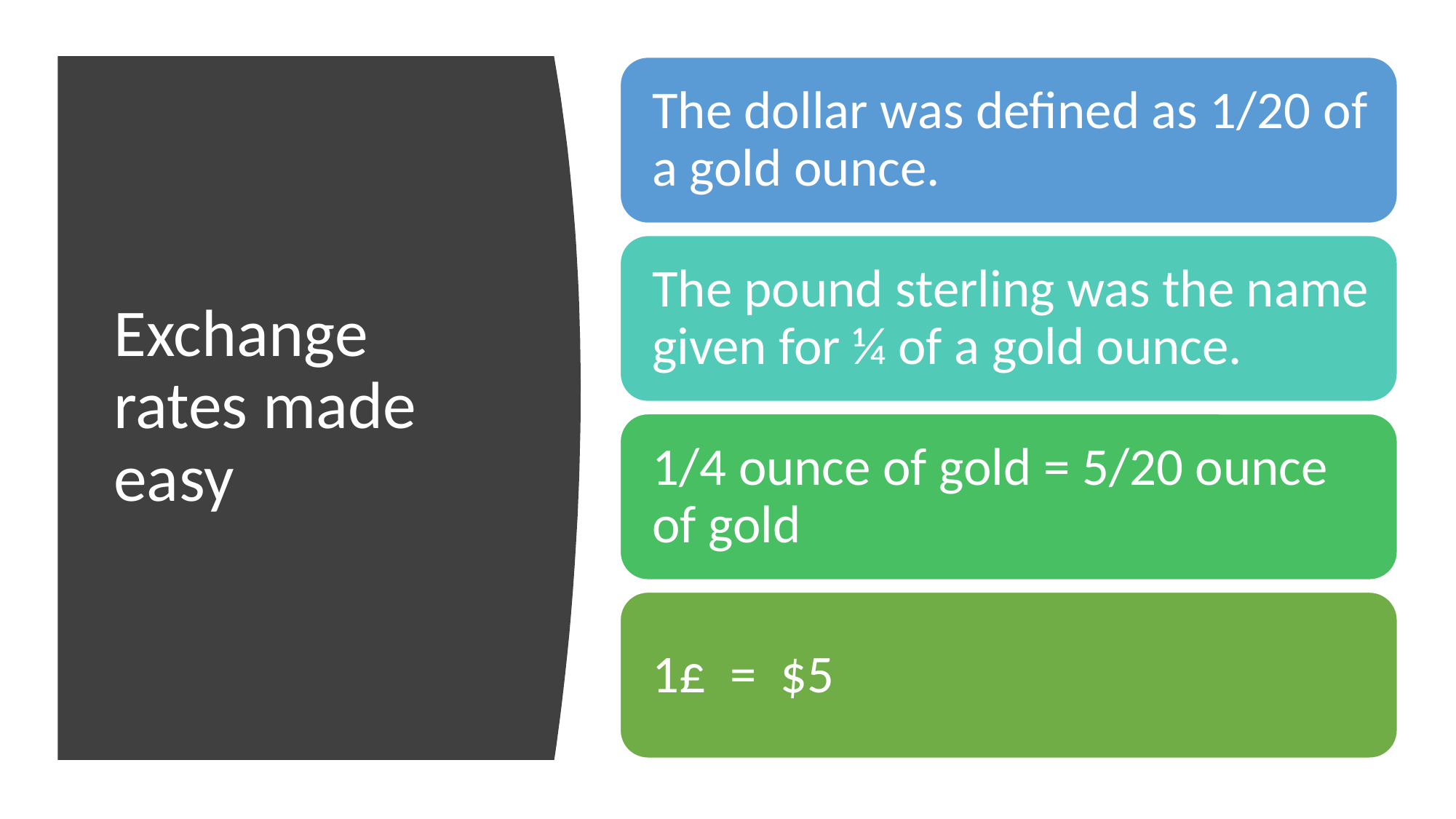

The dollar was defined as 1/20 of a gold ounce.
The pound sterling was the name given for ¼ of a gold ounce.
1/4 ounce of gold = 5/20 ounce of gold
1£  =  $5

# Exchange rates made easy